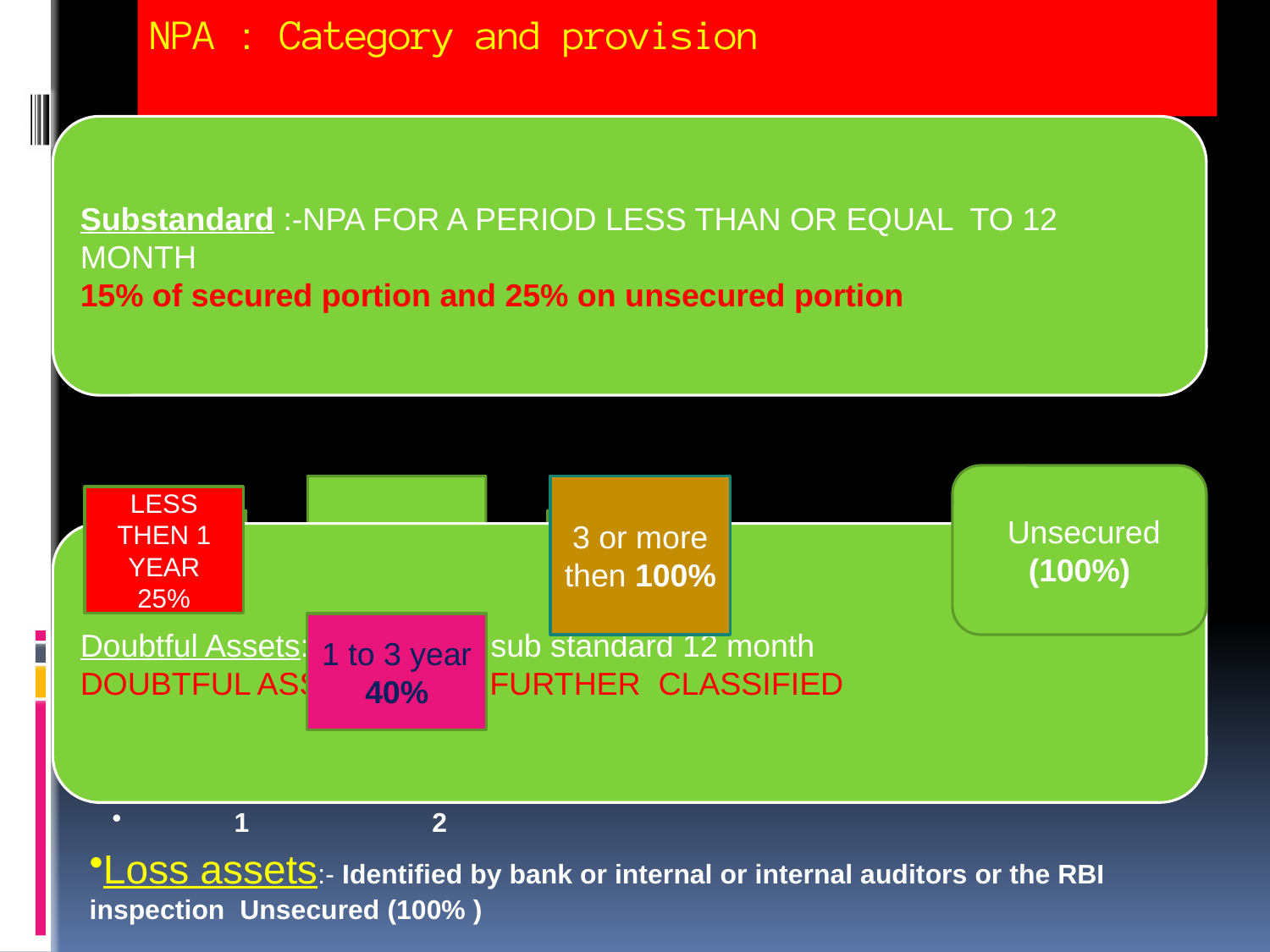

# NPA : Category and provision
Substandard :-NPA FOR A PERIOD LESS THAN OR EQUAL  TO 12 MONTH
15% of secured portion and 25% on unsecured portion
DOUBTFUL ASSETS – ARE FURTHER  CLASSIFIED
Loss assets:- Identified by bank or internal or internal auditors or the RBI inspection  Unsecured (100% )
			1							          2
 Unsecured (100%)
Secured
3 or more then 100%
LESS THEN 1 YEAR
25%

1 to 3 year
40%